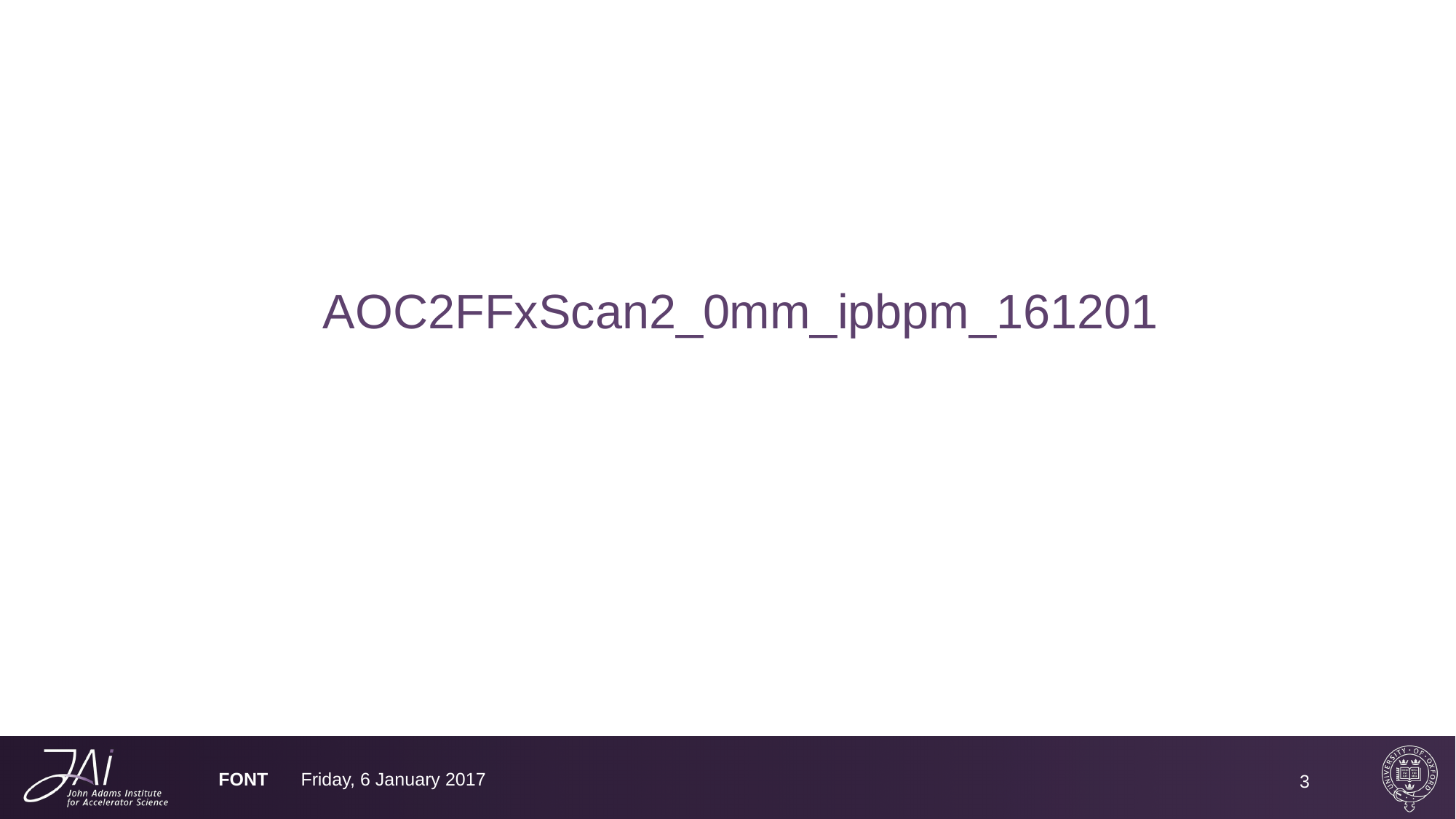

# AOC2FFxScan2_0mm_ipbpm_161201
FONT
Friday, 6 January 2017
3